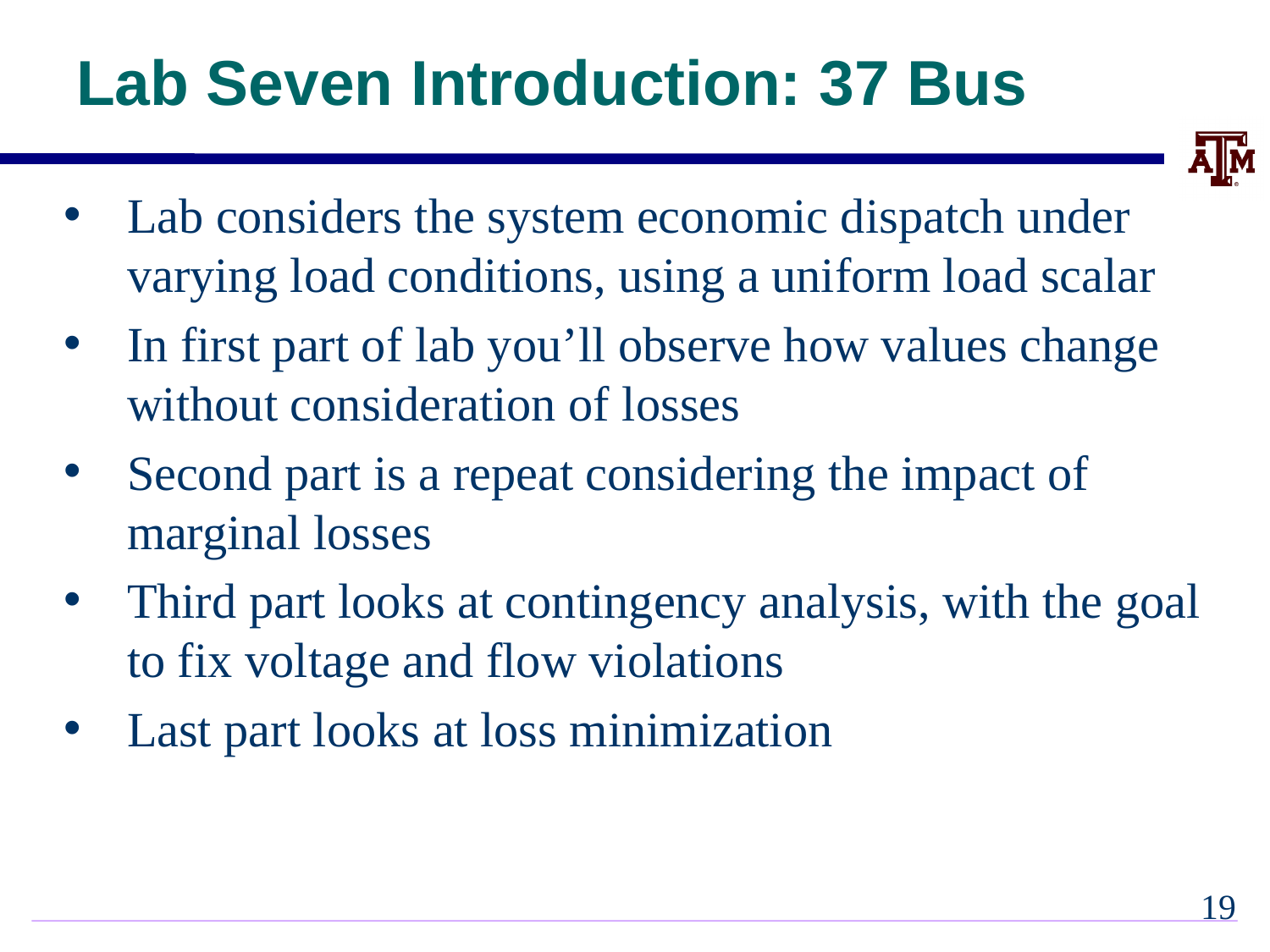

# Lab Seven Introduction: 37 Bus
Lab considers the system economic dispatch under varying load conditions, using a uniform load scalar
In first part of lab you’ll observe how values change without consideration of losses
Second part is a repeat considering the impact of marginal losses
Third part looks at contingency analysis, with the goal to fix voltage and flow violations
Last part looks at loss minimization
19